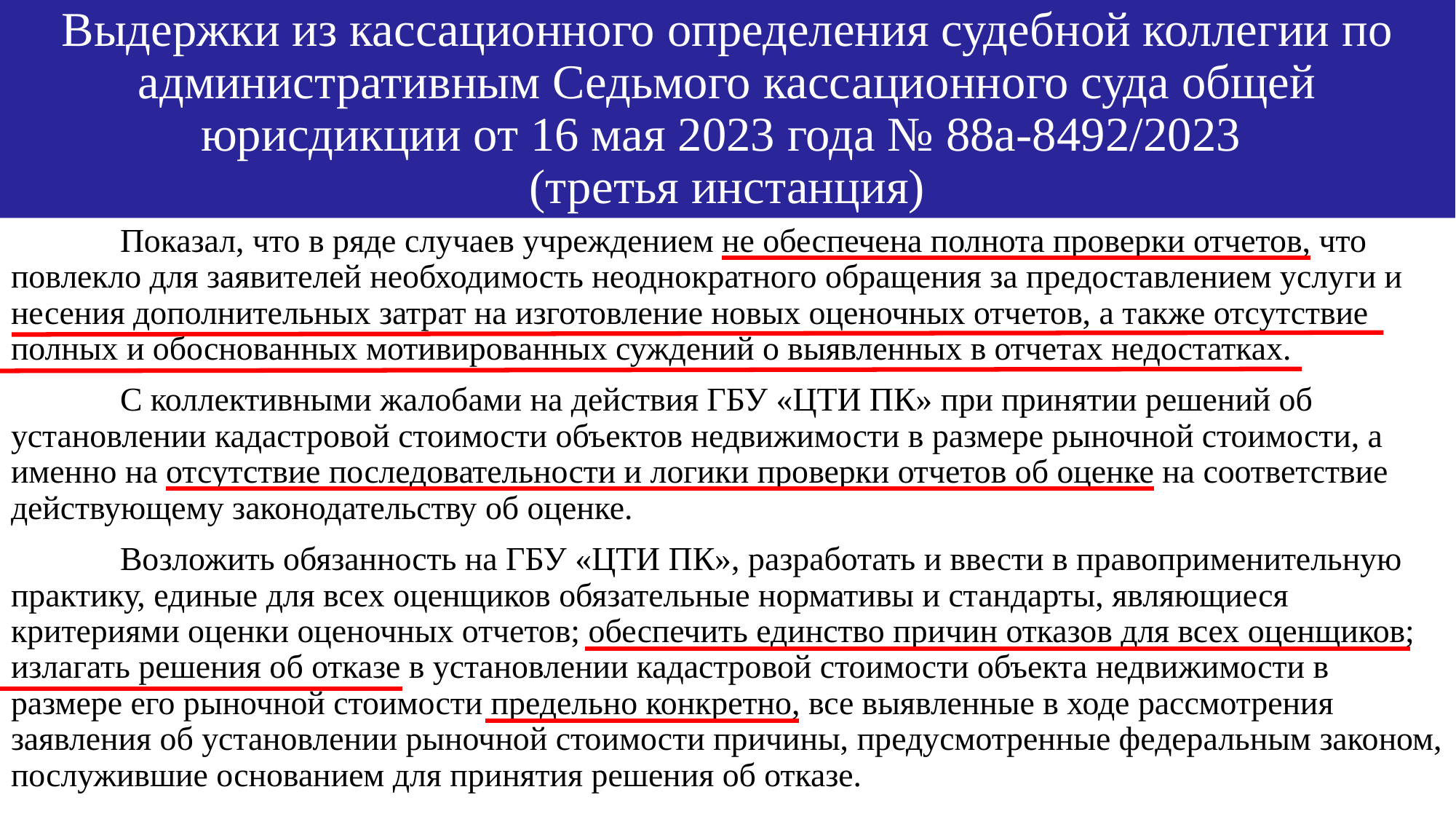

# Выдержки из кассационного определения судебной коллегии по административным Седьмого кассационного суда общей юрисдикции от 16 мая 2023 года № 88а-8492/2023 (третья инстанция)
	Показал, что в ряде случаев учреждением не обеспечена полнота проверки отчетов, что повлекло для заявителей необходимость неоднократного обращения за предоставлением услуги и несения дополнительных затрат на изготовление новых оценочных отчетов, а также отсутствие полных и обоснованных мотивированных суждений о выявленных в отчетах недостатках.
	С коллективными жалобами на действия ГБУ «ЦТИ ПК» при принятии решений об установлении кадастровой стоимости объектов недвижимости в размере рыночной стоимости, а именно на отсутствие последовательности и логики проверки отчетов об оценке на соответствие действующему законодательству об оценке.
	Возложить обязанность на ГБУ «ЦТИ ПК», разработать и ввести в правоприменительную практику, единые для всех оценщиков обязательные нормативы и стандарты, являющиеся критериями оценки оценочных отчетов; обеспечить единство причин отказов для всех оценщиков; излагать решения об отказе в установлении кадастровой стоимости объекта недвижимости в размере его рыночной стоимости предельно конкретно, все выявленные в ходе рассмотрения заявления об установлении рыночной стоимости причины, предусмотренные федеральным законом, послужившие основанием для принятия решения об отказе.